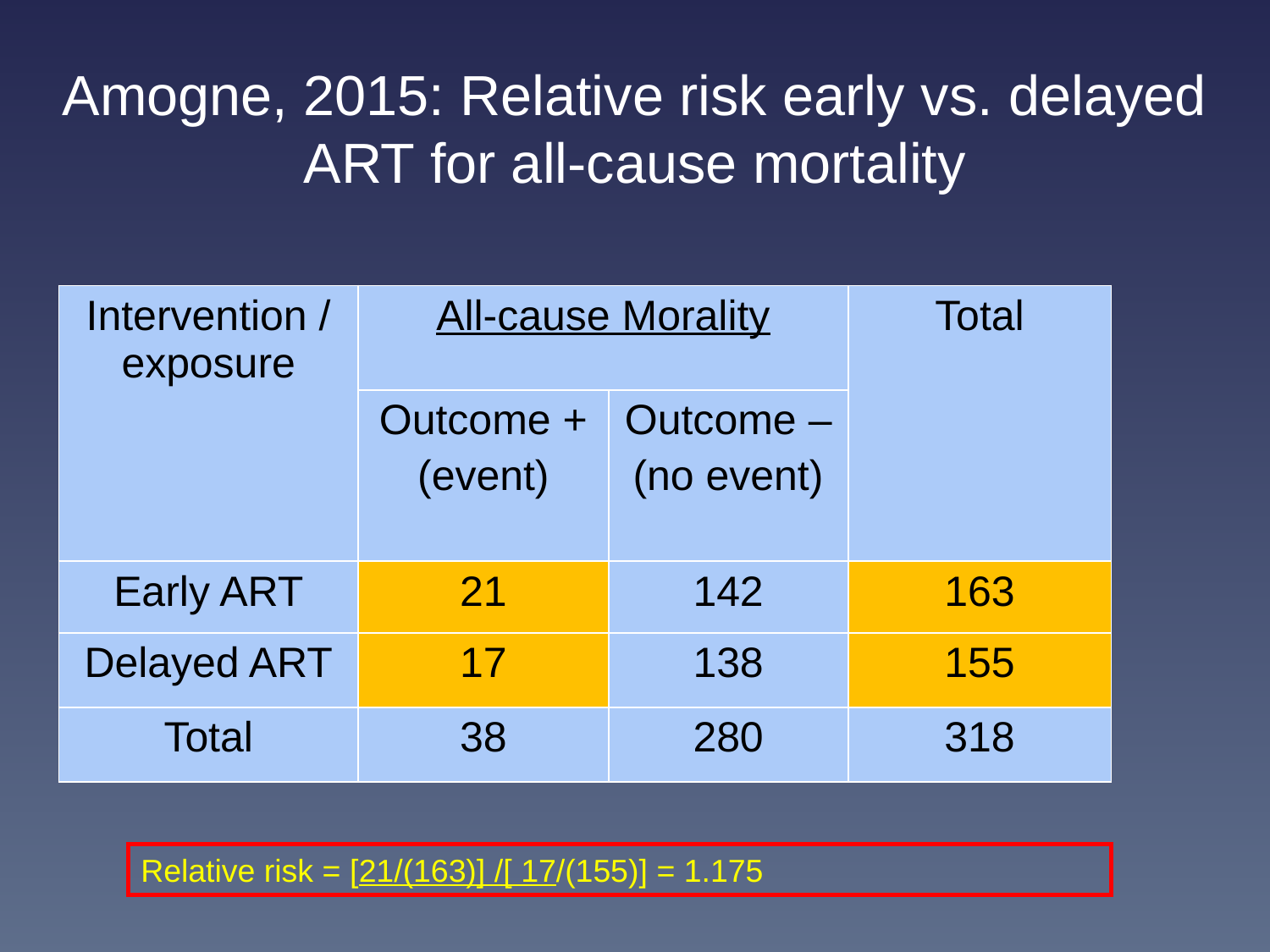

# Amogne, 2015: Relative risk early vs. delayed ART for all-cause mortality
| Intervention / exposure | All-cause Morality |  | Total |
| --- | --- | --- | --- |
|  | Outcome + (event) | Outcome – (no event) |  |
| Early ART | 21 | 142 | 163 |
| Delayed ART | 17 | 138 | 155 |
| Total | 38 | 280 | 318 |
Relative risk = [21/(163)] /[ 17/(155)] = 1.175